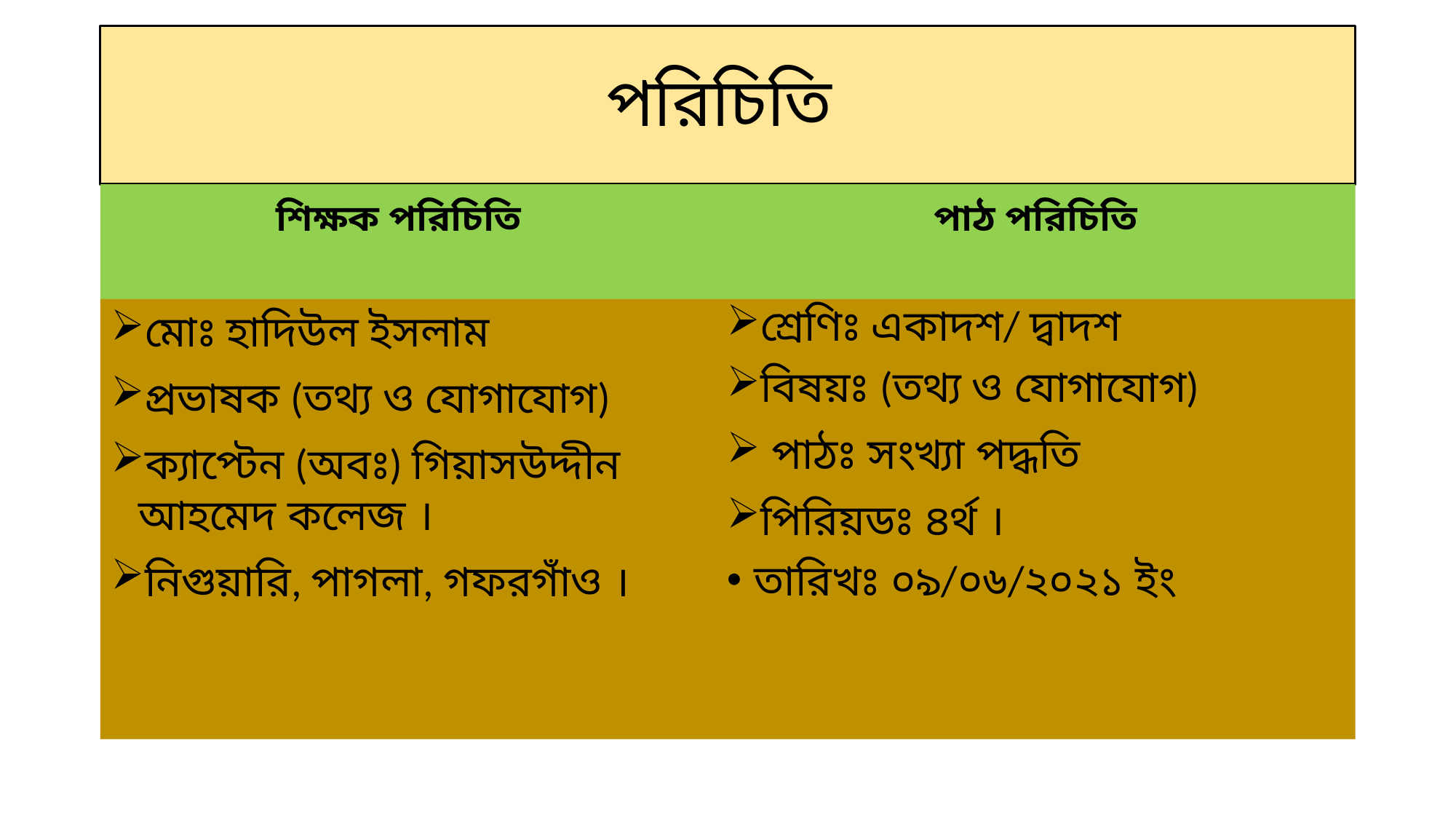

# পরিচিতি
শিক্ষক পরিচিতি

পাঠ পরিচিতি

মোঃ হাদিউল ইসলাম
প্রভাষক (তথ্য ও যোগাযোগ)
ক্যাপ্টেন (অবঃ) গিয়াসউদ্দীন আহমেদ কলেজ ।
নিগুয়ারি, পাগলা, গফরগাঁও ।

শ্রেণিঃ একাদশ/ দ্বাদশ
বিষয়ঃ (তথ্য ও যোগাযোগ)
 পাঠঃ সংখ্যা পদ্ধতি
পিরিয়ডঃ ৪র্থ ।
তারিখঃ ০৯/০৬/২০২১ ইং